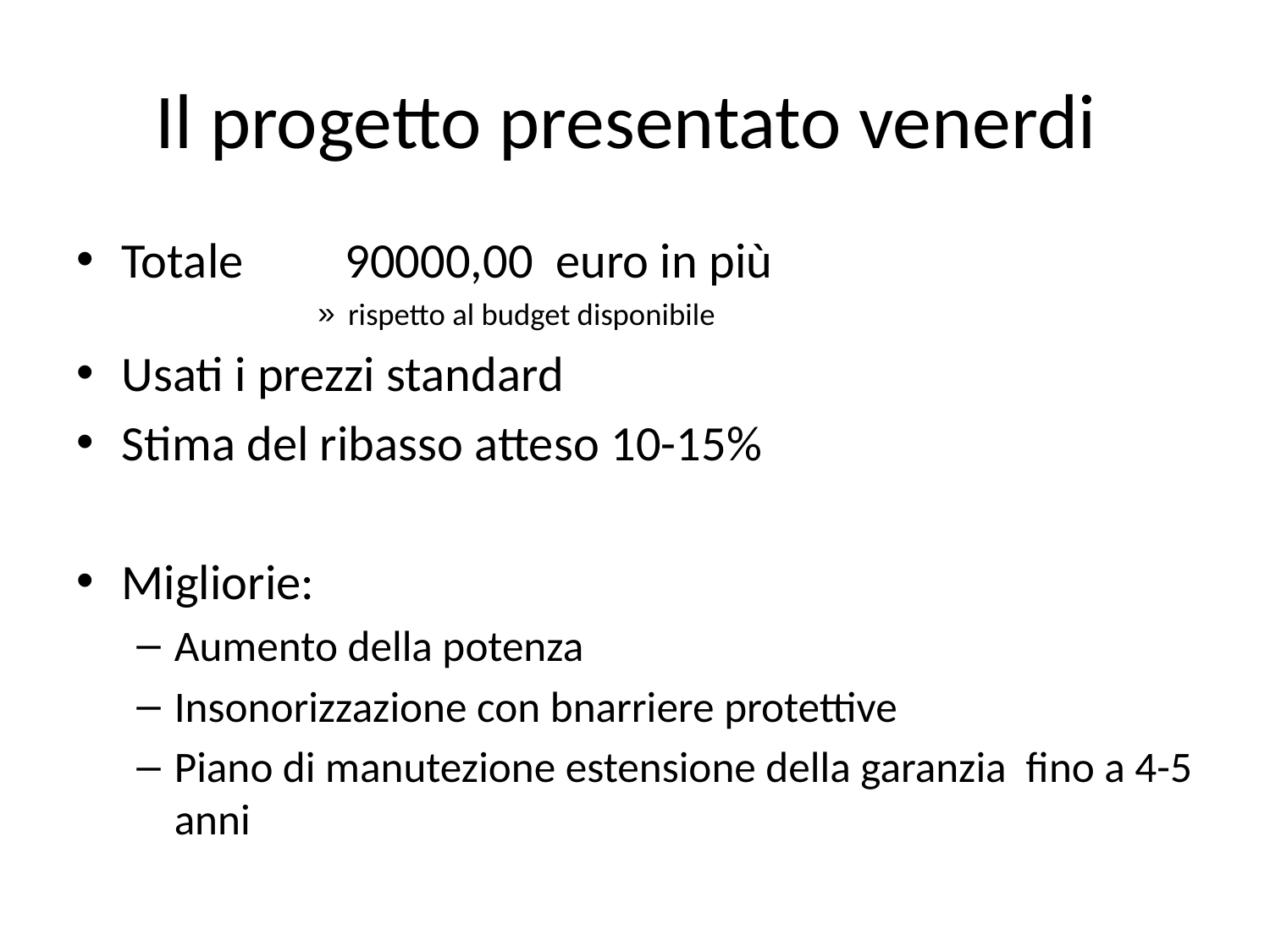

# Il progetto presentato venerdi
Totale 	90000,00  euro in più
rispetto al budget disponibile
Usati i prezzi standard
Stima del ribasso atteso 10-15%

Migliorie:
Aumento della potenza
Insonorizzazione con bnarriere protettive
Piano di manutezione estensione della garanzia  fino a 4-5 anni